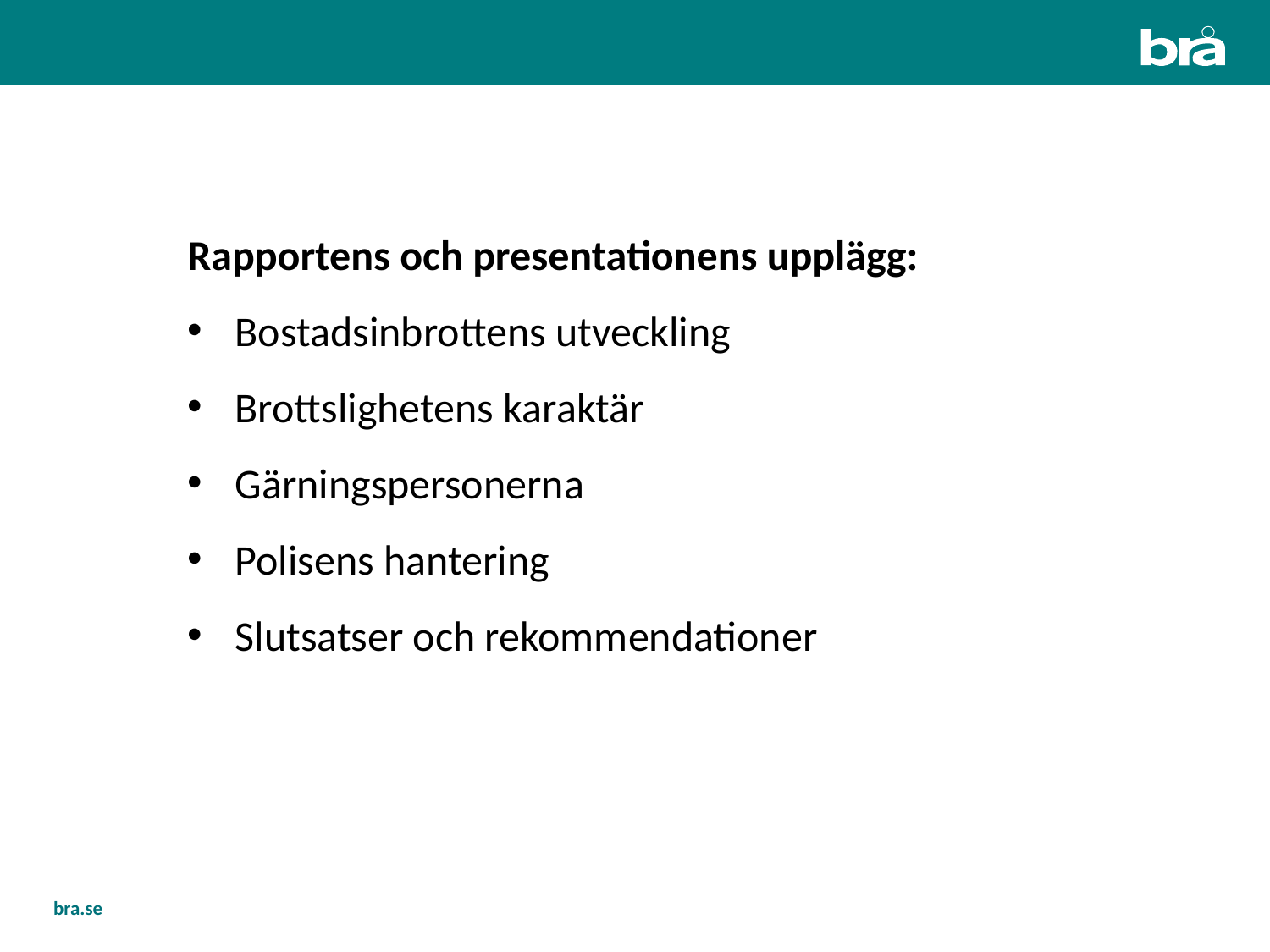

Rapportens och presentationens upplägg:
Bostadsinbrottens utveckling
Brottslighetens karaktär
Gärningspersonerna
Polisens hantering
Slutsatser och rekommendationer